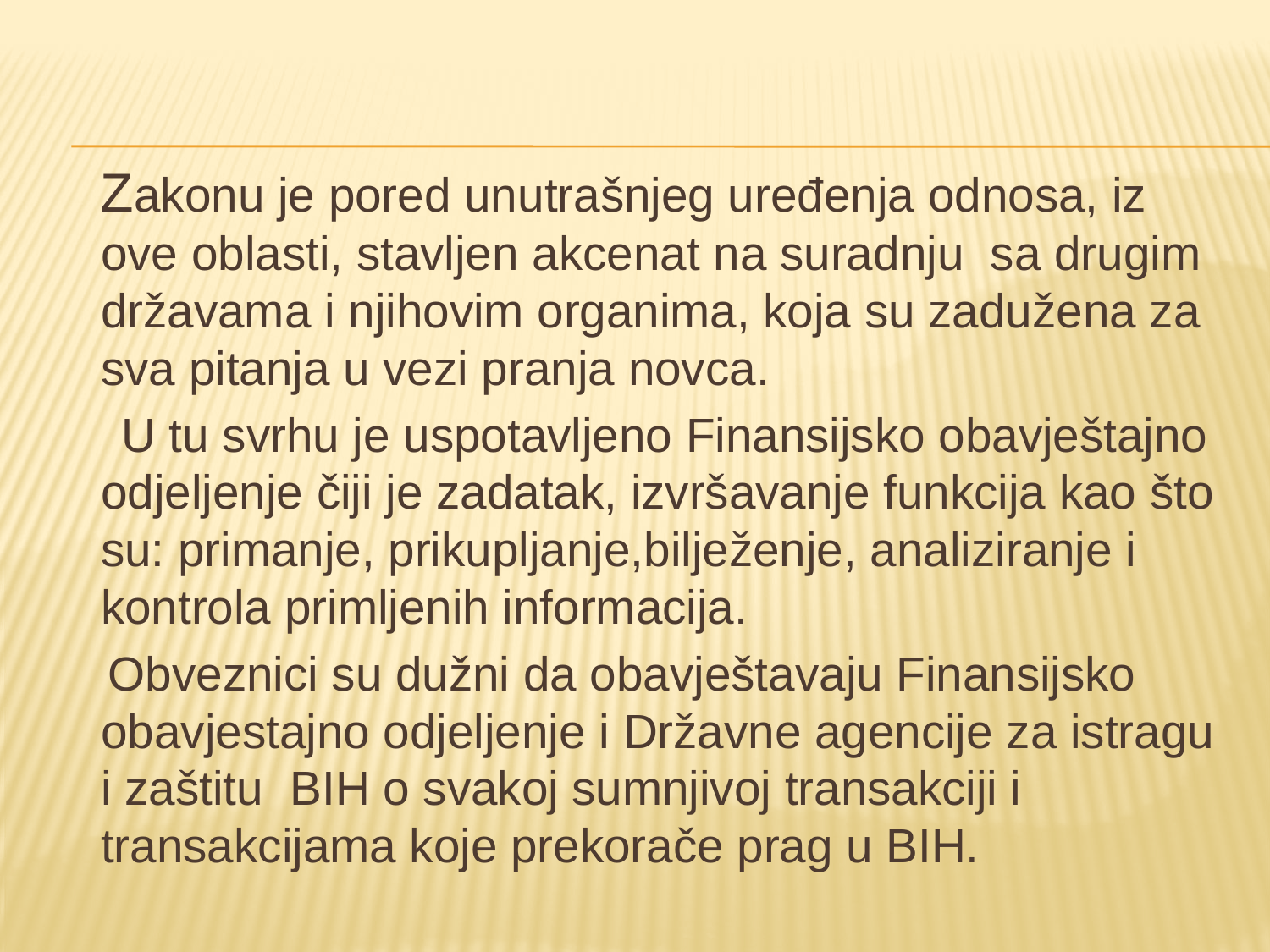

Zakonu je pored unutrašnjeg uređenja odnosa, iz ove oblasti, stavljen akcenat na suradnju  sa drugim državama i njihovim organima, koja su zadužena za sva pitanja u vezi pranja novca.
     U tu svrhu je uspotavljeno Finansijsko obavještajno odjeljenje čiji je zadatak, izvršavanje funkcija kao što su: primanje, prikupljanje,bilježenje, analiziranje i kontrola primljenih informacija.
    Obveznici su dužni da obavještavaju Finansijsko obavjestajno odjeljenje i Državne agencije za istragu i zaštitu  BIH o svakoj sumnjivoj transakciji i transakcijama koje prekorače prag u BIH.